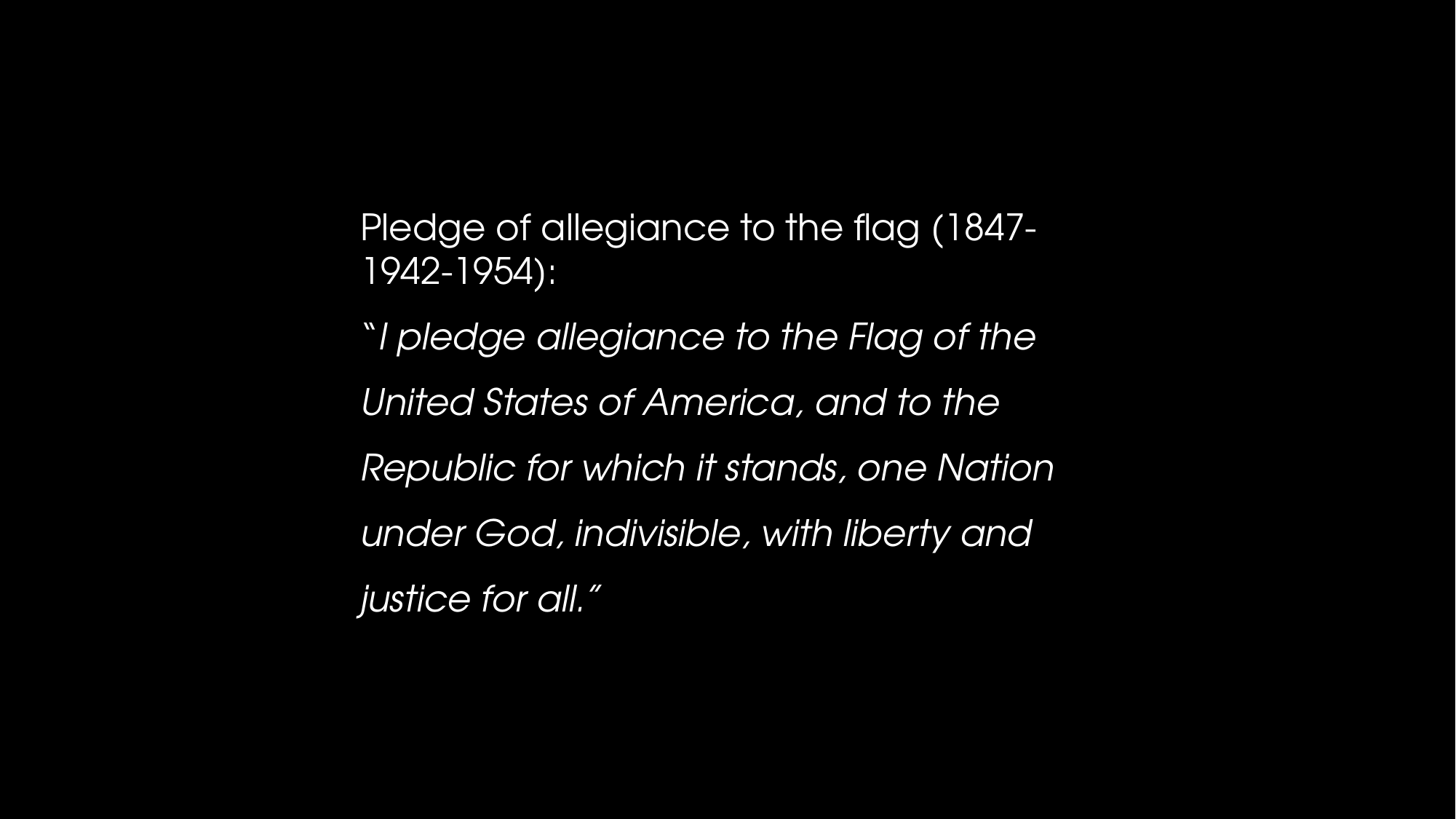

Pledge of allegiance to the flag (1847-1942-1954):
“I pledge allegiance to the Flag of the United States of America, and to the Republic for which it stands, one Nation under God, indivisible, with liberty and justice for all.”